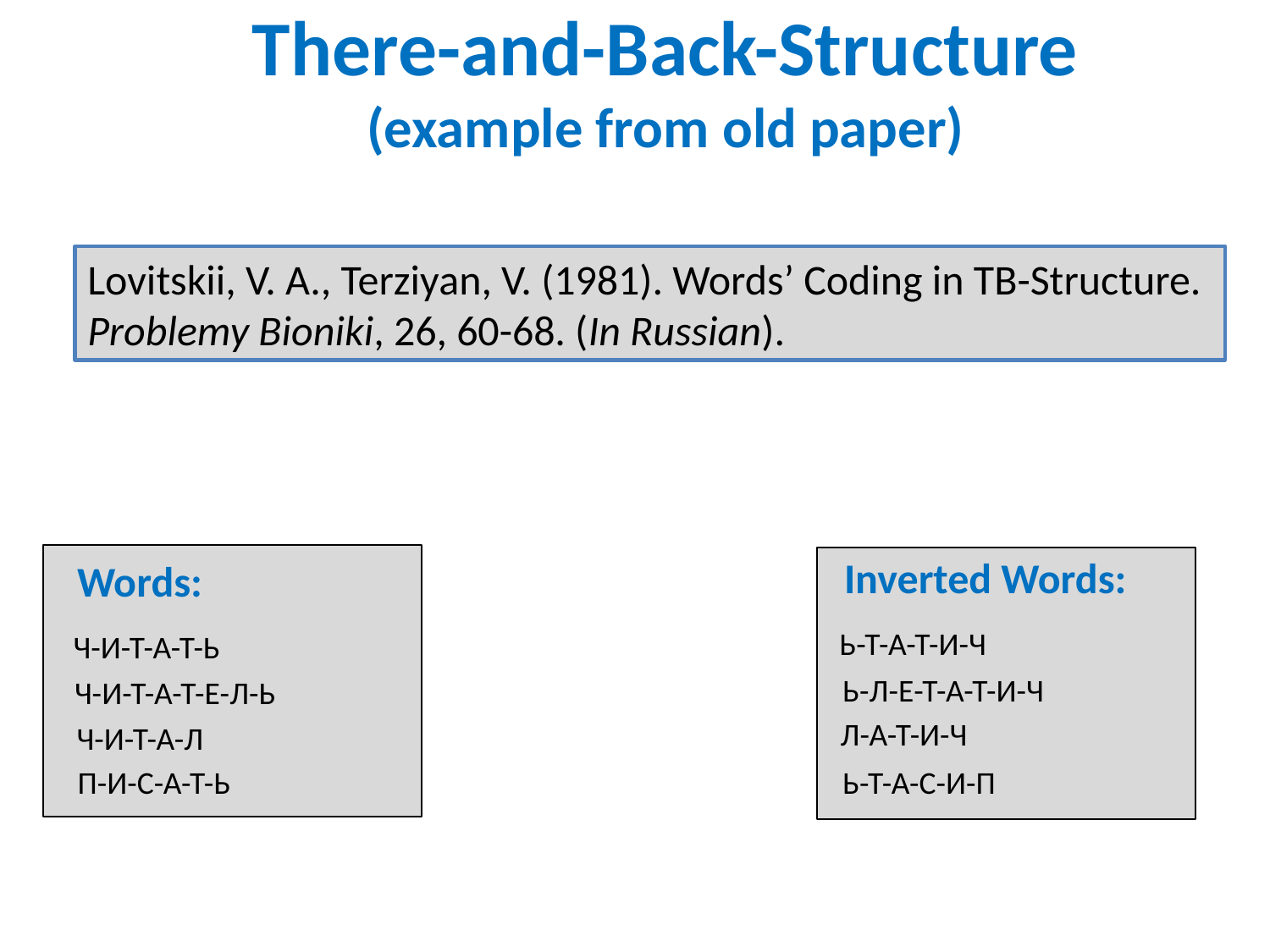

There-and-Back-Structure (example from old paper)
Lovitskii, V. A., Terziyan, V. (1981). Words’ Coding in TB-Structure. Problemy Bioniki, 26, 60-68. (In Russian).

Inverted Words:

Words:
Ь-Т-А-Т-И-Ч
Ч-И-Т-А-Т-Ь
Ь-Л-Е-Т-А-Т-И-Ч
Ч-И-Т-А-Т-Е-Л-Ь
Л-А-Т-И-Ч
Ч-И-Т-А-Л
П-И-С-А-Т-Ь
Ь-Т-А-С-И-П